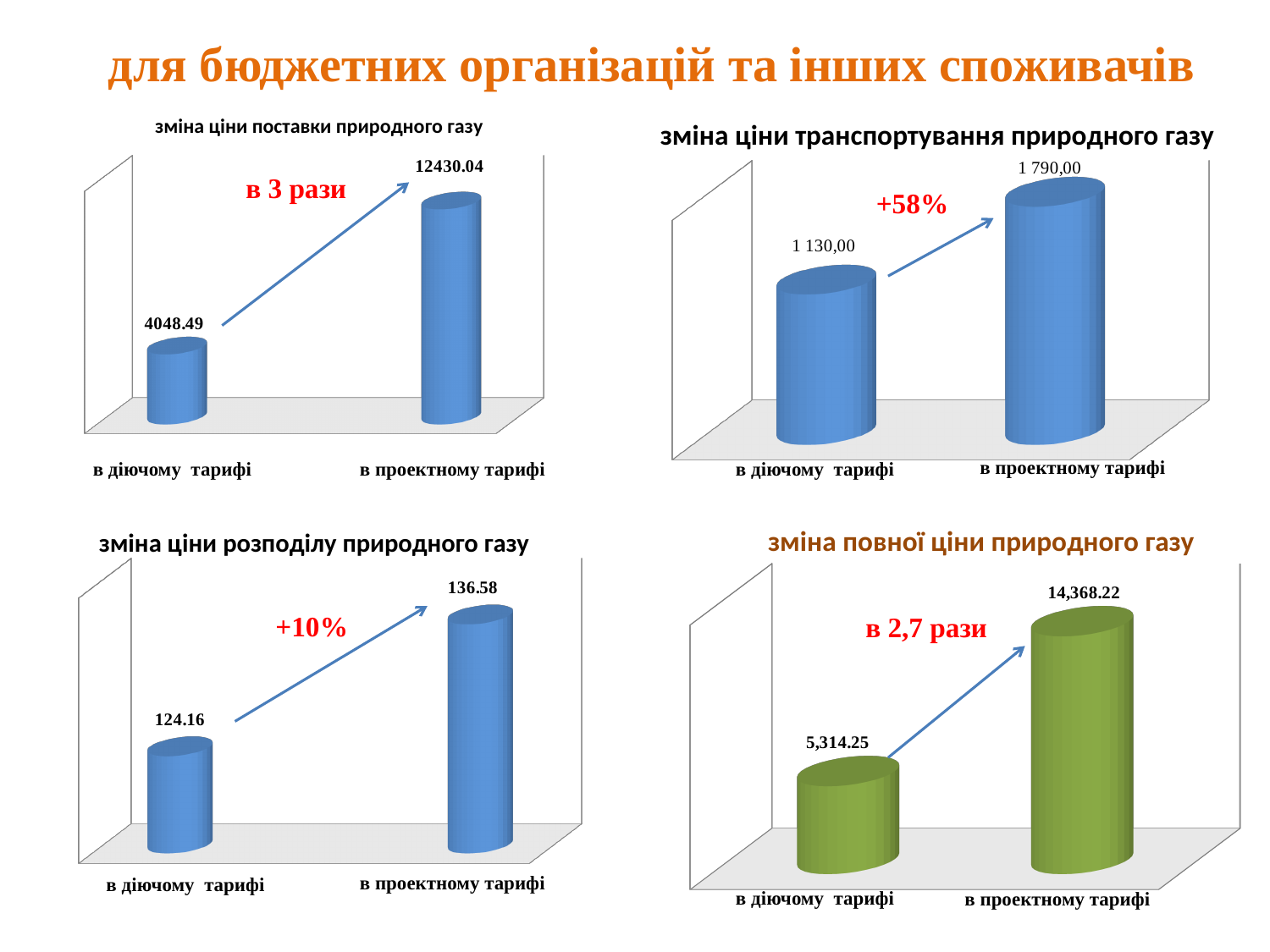

для бюджетних організацій та інших споживачів

зміна ціни поставки природного газу
зміна ціни транспортування природного газу

[unsupported chart]

[unsupported chart]

в 3 рази
+58%
в проектному тарифі
 в діючому  тарифі
 в діючому  тарифі
в проектному тарифі
зміна повної ціни природного газу
зміна ціни розподілу природного газу

[unsupported chart]

[unsupported chart]

+10%
в 2,7 рази
в проектному тарифі
 в діючому  тарифі
 в діючому  тарифі
в проектному тарифі